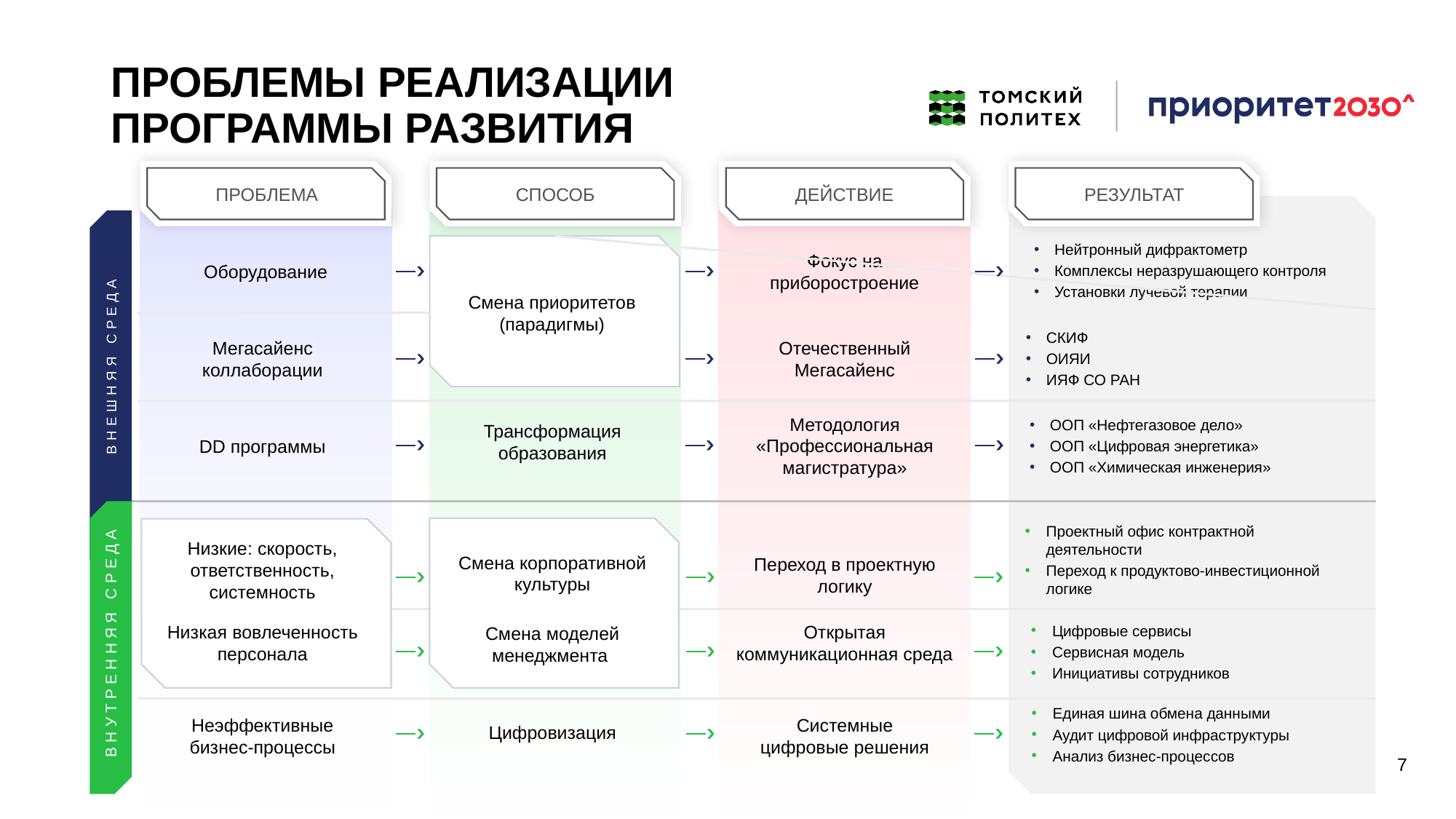

# ПРОБЛЕМЫ РЕАЛИЗАЦИИ ПРОГРАММЫ РАЗВИТИЯ

ПРОБЛЕМА

СПОСОБ

ДЕЙСТВИЕ

РЕЗУЛЬТАТ

Нейтронный дифрактометр
Комплексы неразрушающего контроля
Установки лучевой терапии

Фокус на приборостроение
Оборудование

Смена приоритетов (парадигмы)
СКИФ
ОИЯИ
ИЯФ СО РАН
Мегасайенс коллаборации
Отечественный Мегасайенс
ВНЕШНЯЯ СРЕДА

Методология «Профессиональная магистратура»
ООП «Нефтегазовое дело»
ООП «Цифровая энергетика»
ООП «Химическая инженерия»
Трансформация образования
DD программы

Проектный офис контрактной деятельности
Переход к продуктово-инвестиционной логике

Низкие: скорость, ответственность, системность
Низкая вовлеченность персонала
Смена корпоративной культуры
Смена моделей менеджмента
Переход в проектную логику

Открытая коммуникационная среда
Цифровые сервисы
Сервисная модель
Инициативы сотрудников

ВНУТРЕННЯЯ СРЕДА

Единая шина обмена данными
Аудит цифровой инфраструктуры
Анализ бизнес-процессов
Неэффективные бизнес-процессы
Системные цифровые решения
Цифровизация

7